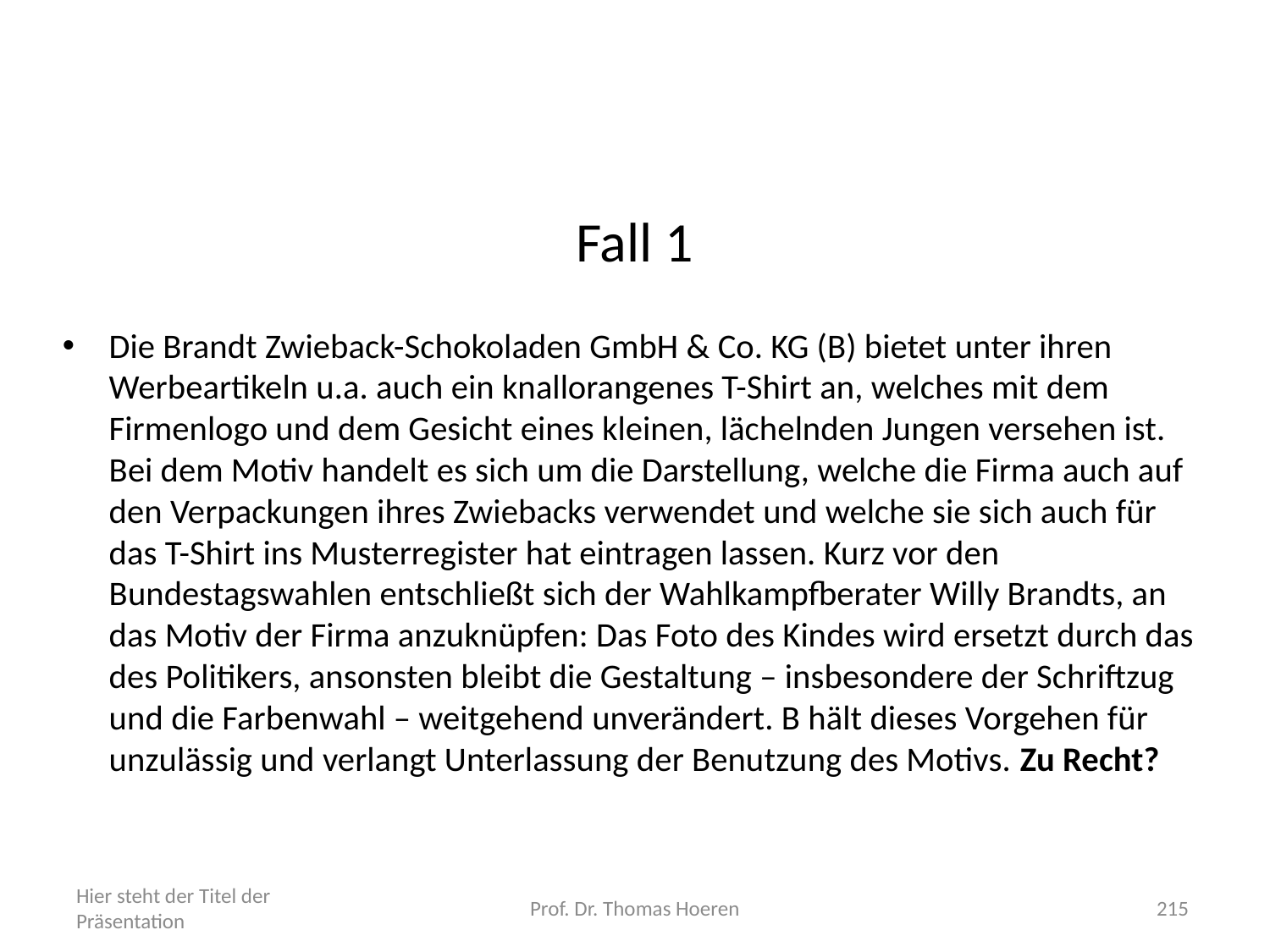

# Fall 1
Die Brandt Zwieback-Schokoladen GmbH & Co. KG (B) bietet unter ihren Werbeartikeln u.a. auch ein knallorangenes T-Shirt an, welches mit dem Firmenlogo und dem Gesicht eines kleinen, lächelnden Jungen versehen ist. Bei dem Motiv handelt es sich um die Darstellung, welche die Firma auch auf den Verpackungen ihres Zwiebacks verwendet und welche sie sich auch für das T-Shirt ins Musterregister hat eintragen lassen. Kurz vor den Bundestagswahlen entschließt sich der Wahlkampfberater Willy Brandts, an das Motiv der Firma anzuknüpfen: Das Foto des Kindes wird ersetzt durch das des Politikers, ansonsten bleibt die Gestaltung – insbesondere der Schriftzug und die Farbenwahl – weitgehend unverändert. B hält dieses Vorgehen für unzulässig und verlangt Unterlassung der Benutzung des Motivs. Zu Recht?

Hier steht der Titel der Präsentation
Prof. Dr. Thomas Hoeren
215